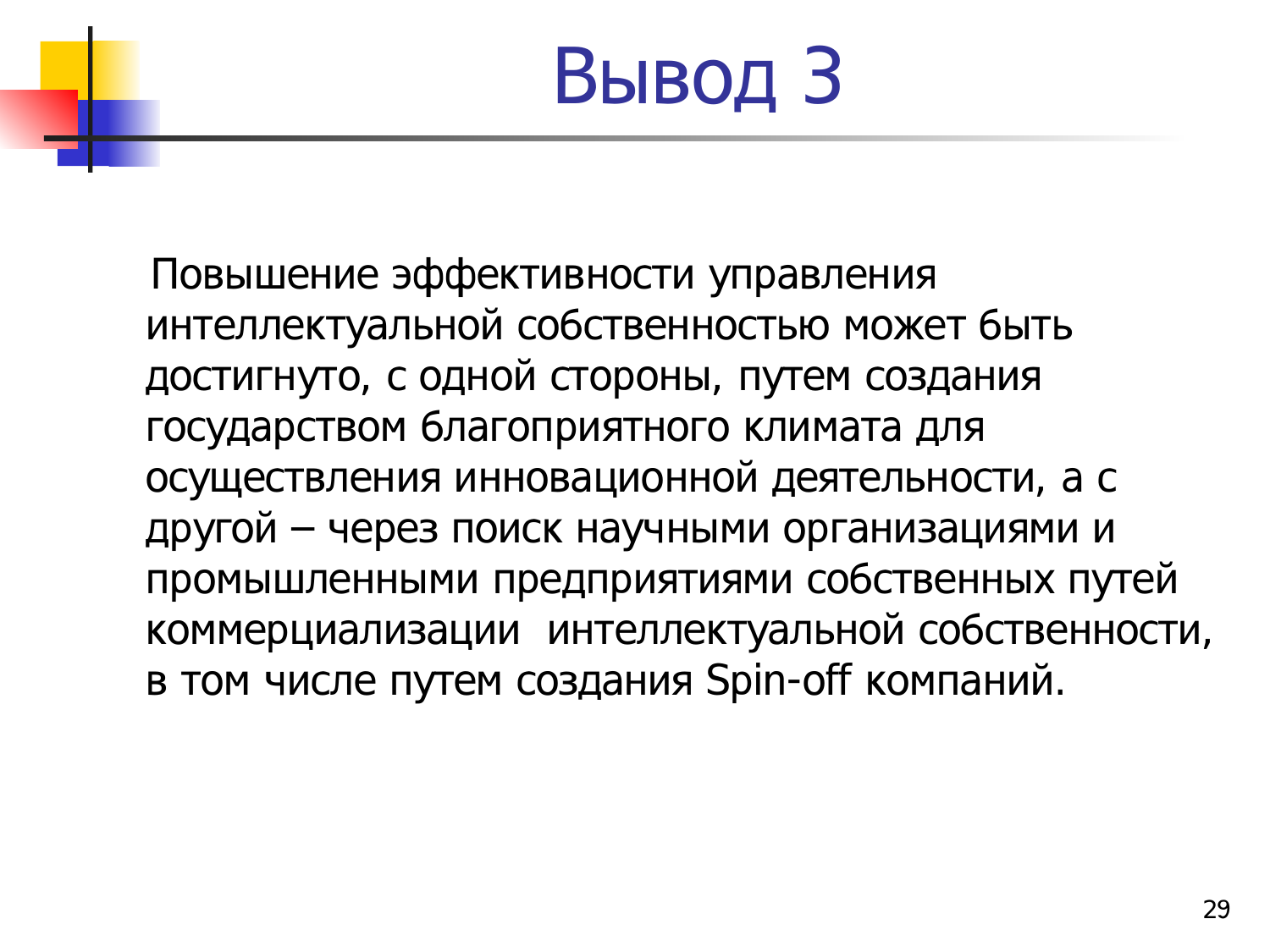

# Вывод 3
    Повышение эффективности управления интеллектуальной собственностью может быть достигнуто, с одной стороны, путем создания государством благоприятного климата для осуществления инновационной деятельности, а с другой – через поиск научными организациями и промышленными предприятиями собственных путей коммерциализации  интеллектуальной собственности, в том числе путем создания Spin-off компаний.

29